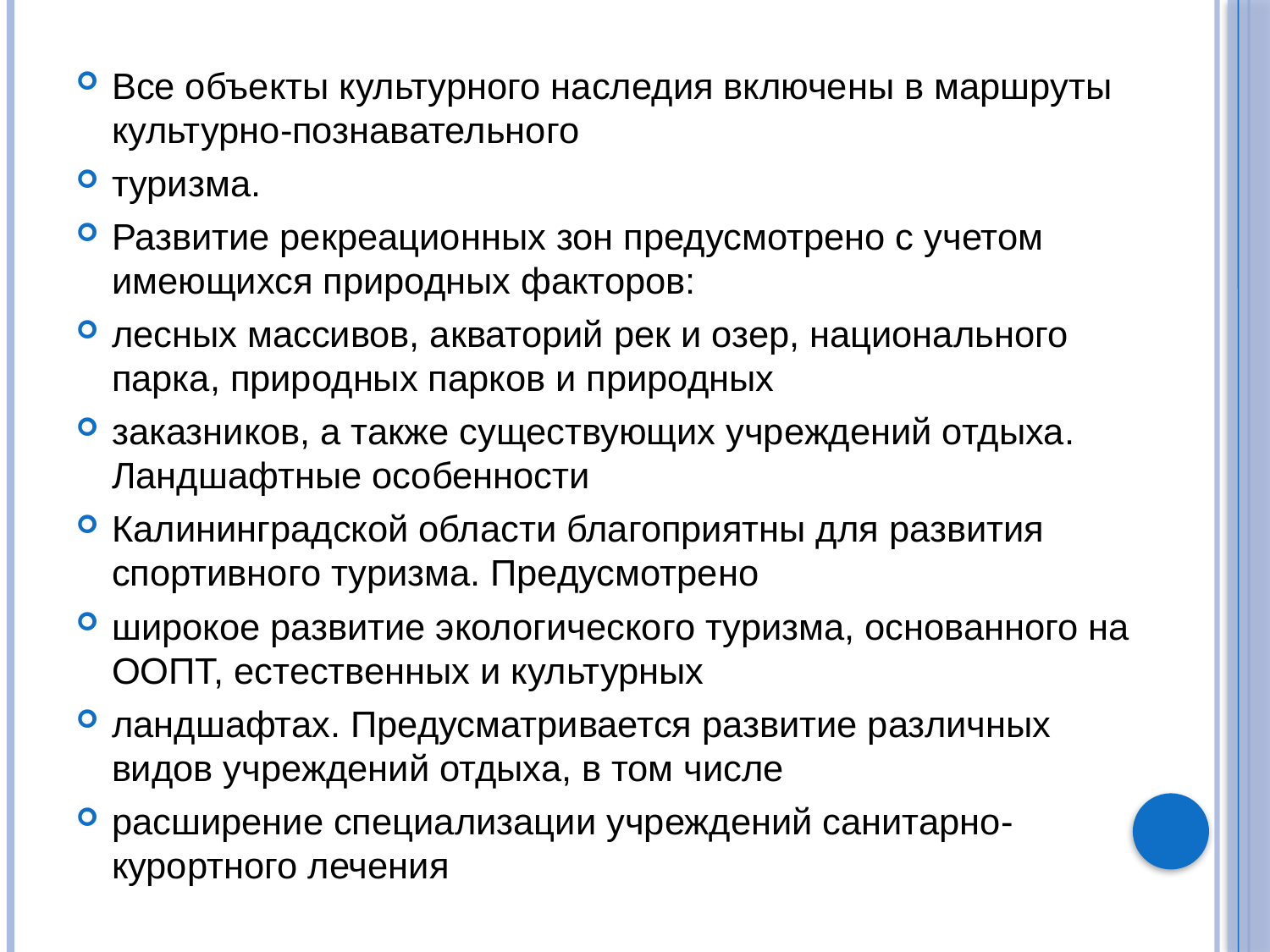

Все объекты культурного наследия включены в маршруты культурно-познавательного
туризма.
Развитие рекреационных зон предусмотрено с учетом имеющихся природных факторов:
лесных массивов, акваторий рек и озер, национального парка, природных парков и природных
заказников, а также существующих учреждений отдыха. Ландшафтные особенности
Калининградской области благоприятны для развития спортивного туризма. Предусмотрено
широкое развитие экологического туризма, основанного на ООПТ, естественных и культурных
ландшафтах. Предусматривается развитие различных видов учреждений отдыха, в том числе
расширение специализации учреждений санитарно-курортного лечения